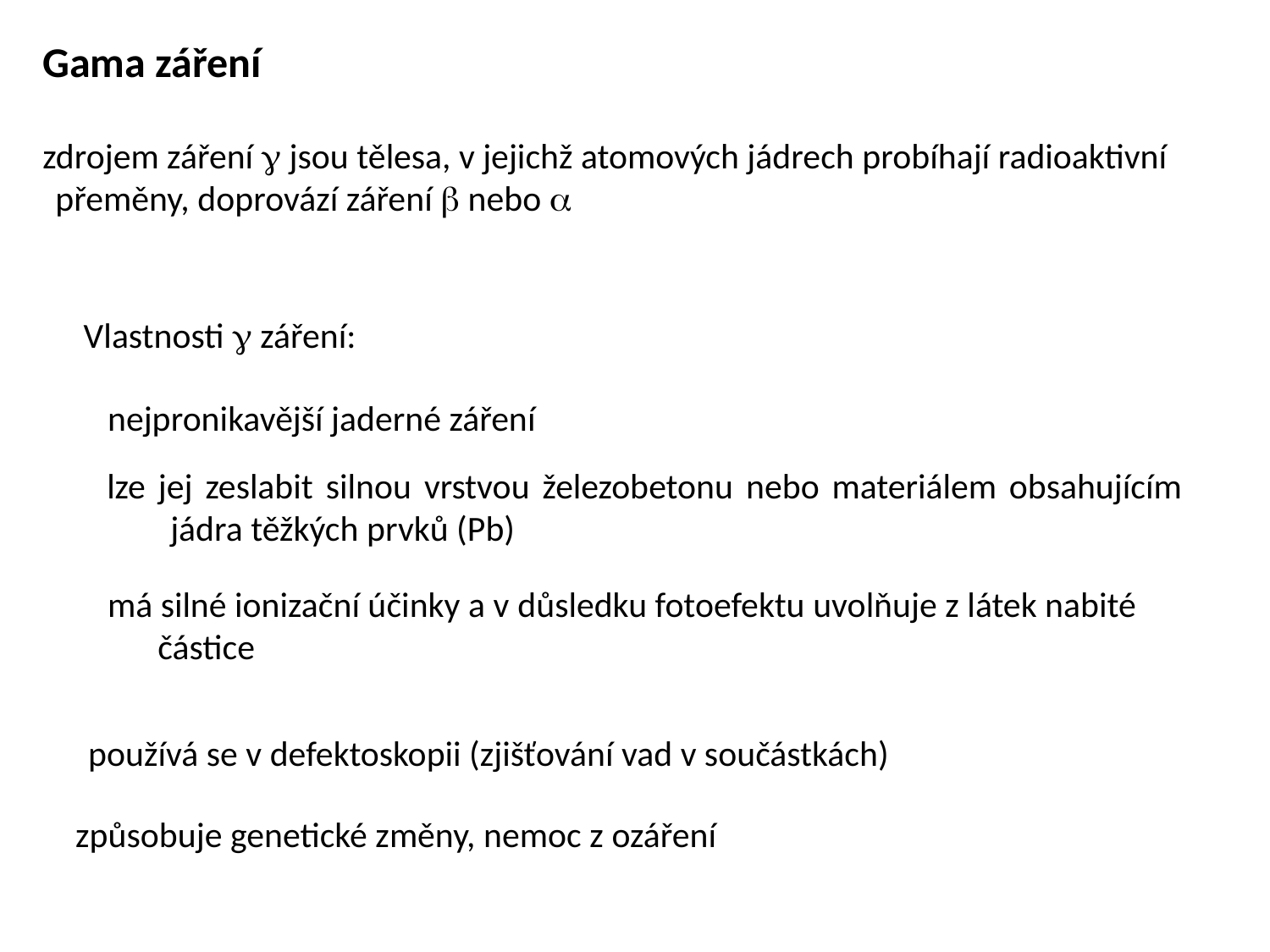

Gama záření
zdrojem záření γ jsou tělesa, v jejichž atomových jádrech probíhají radioaktivní přeměny, doprovází záření β nebo α
Vlastnosti γ záření:
nejpronikavější jaderné záření
lze jej zeslabit silnou vrstvou železobetonu nebo materiálem obsahujícím jádra těžkých prvků (Pb)
má silné ionizační účinky a v důsledku fotoefektu uvolňuje z látek nabité částice
používá se v defektoskopii (zjišťování vad v součástkách)
způsobuje genetické změny, nemoc z ozáření